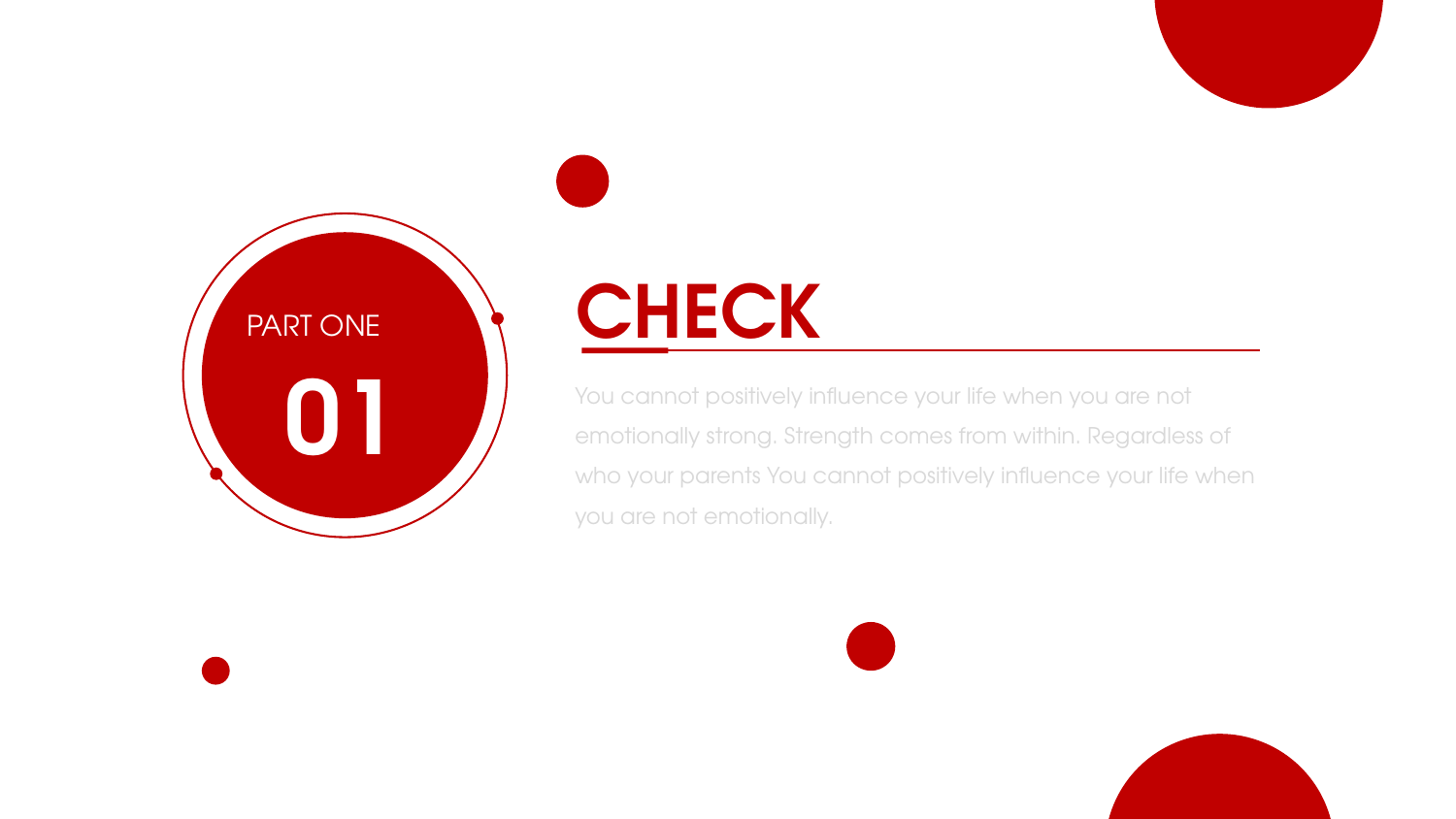

CHECK
PART ONE
01

You cannot positively influence your life when you are not emotionally strong. Strength comes from within. Regardless of who your parents You cannot positively influence your life when you are not emotionally.